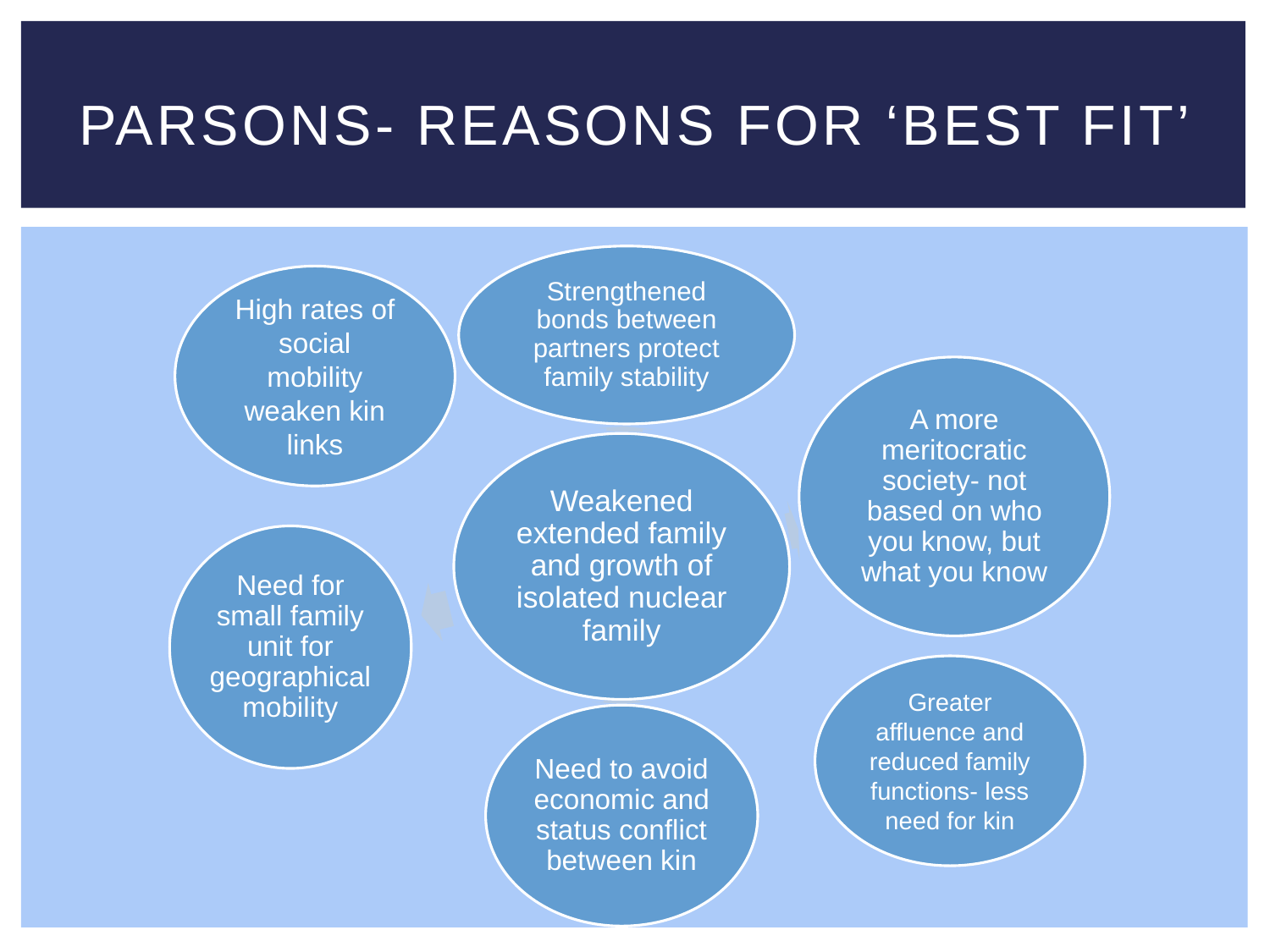

# Parsons- reasons for ‘best fit’
Weakened extended family and growth of isolated nuclear family

Strengthened bonds between partners protect family stability

A more meritocratic society- not based on who you know, but what you know

Need to avoid economic and status conflict between kin

Need for small family unit for geographical mobility
High rates of social mobility weaken kin links
Greater affluence and reduced family functions- less need for kin